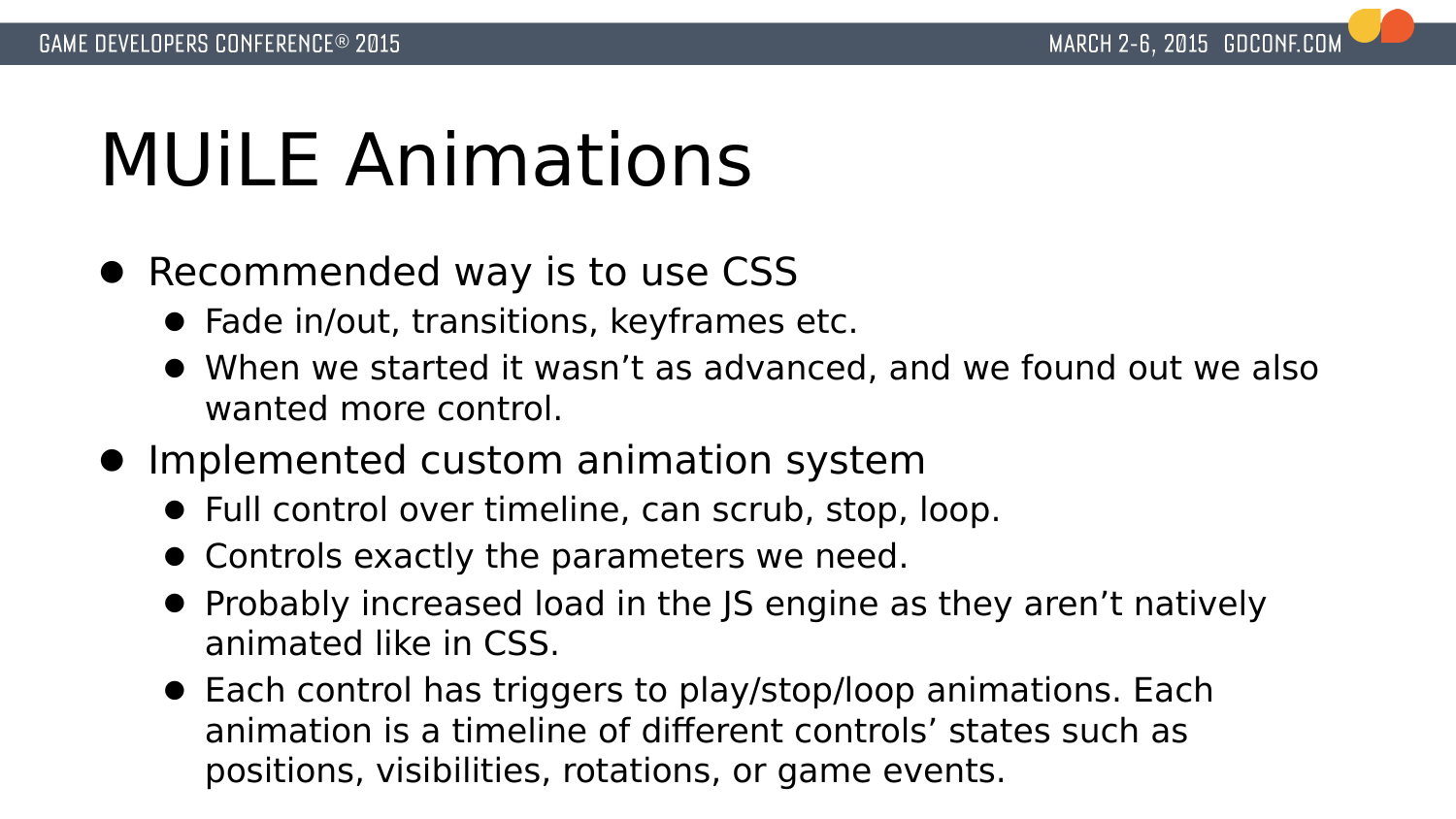

# MUiLE Animations
Recommended way is to use CSS
Fade in/out, transitions, keyframes etc.
When we started it wasn’t as advanced, and we found out we also wanted more control.
Implemented custom animation system
Full control over timeline, can scrub, stop, loop.
Controls exactly the parameters we need.
Probably increased load in the JS engine as they aren’t natively animated like in CSS.
Each control has triggers to play/stop/loop animations. Each animation is a timeline of different controls’ states such as positions, visibilities, rotations, or game events.